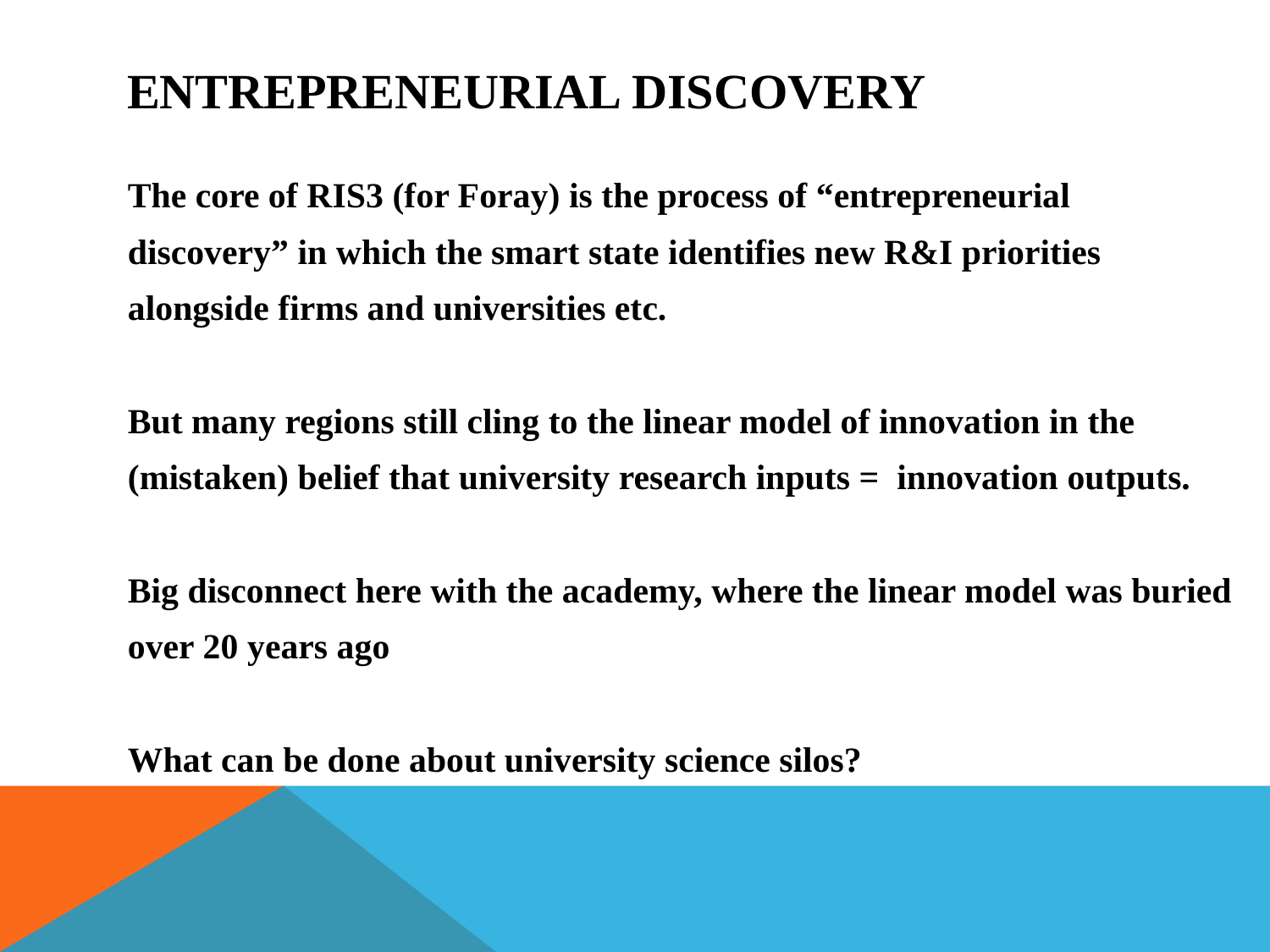

# Entrepreneurial discovery
The core of RIS3 (for Foray) is the process of “entrepreneurial
discovery” in which the smart state identifies new R&I priorities
alongside firms and universities etc.

But many regions still cling to the linear model of innovation in the
(mistaken) belief that university research inputs =  innovation outputs.

Big disconnect here with the academy, where the linear model was buried
over 20 years ago

What can be done about university science silos?